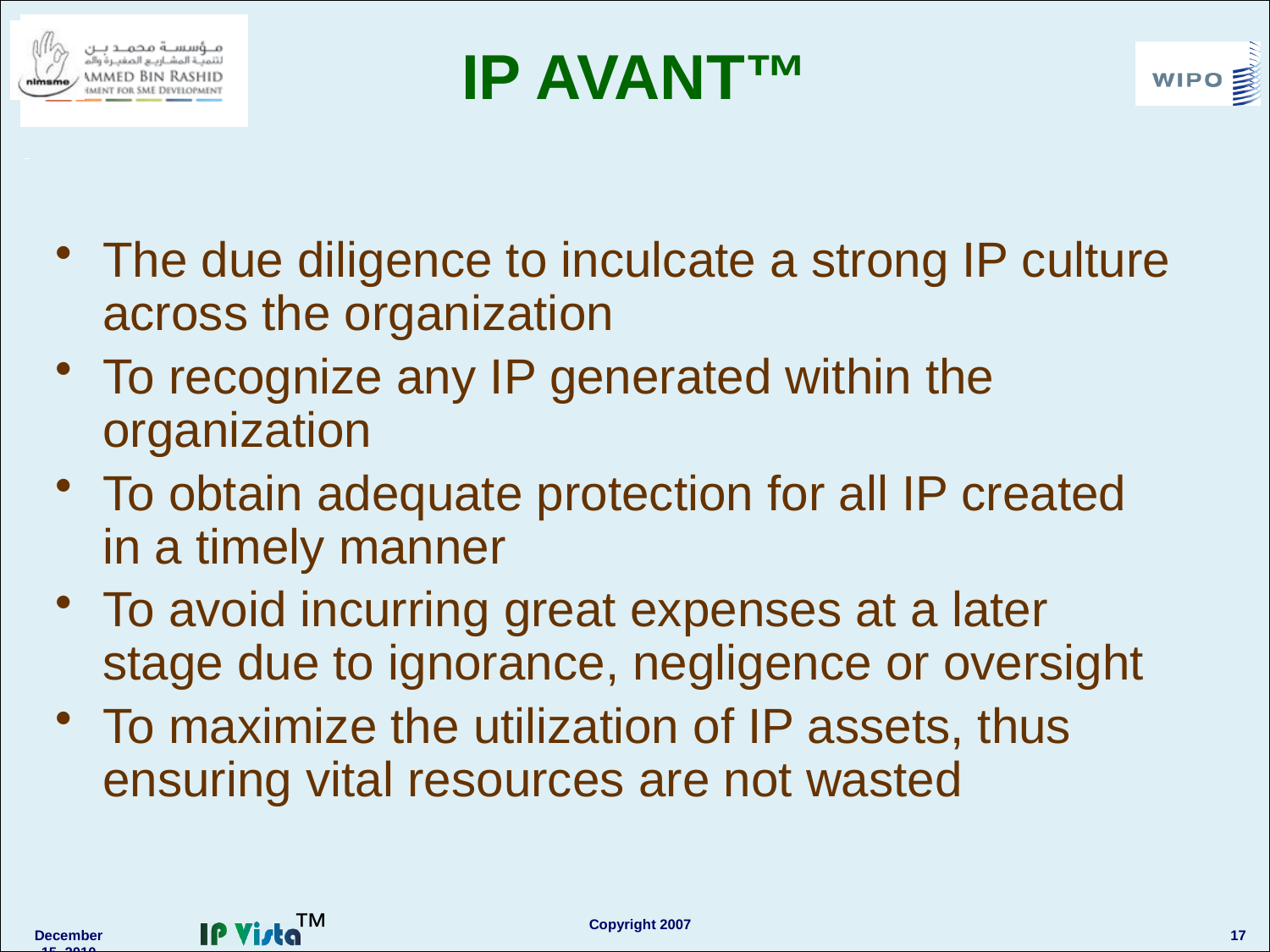

# IP AVANT™
The due diligence to inculcate a strong IP culture across the organization
To recognize any IP generated within the organization
To obtain adequate protection for all IP created in a timely manner
To avoid incurring great expenses at a later stage due to ignorance, negligence or oversight
To maximize the utilization of IP assets, thus ensuring vital resources are not wasted

Copyright 2007
December 15, 2010
17